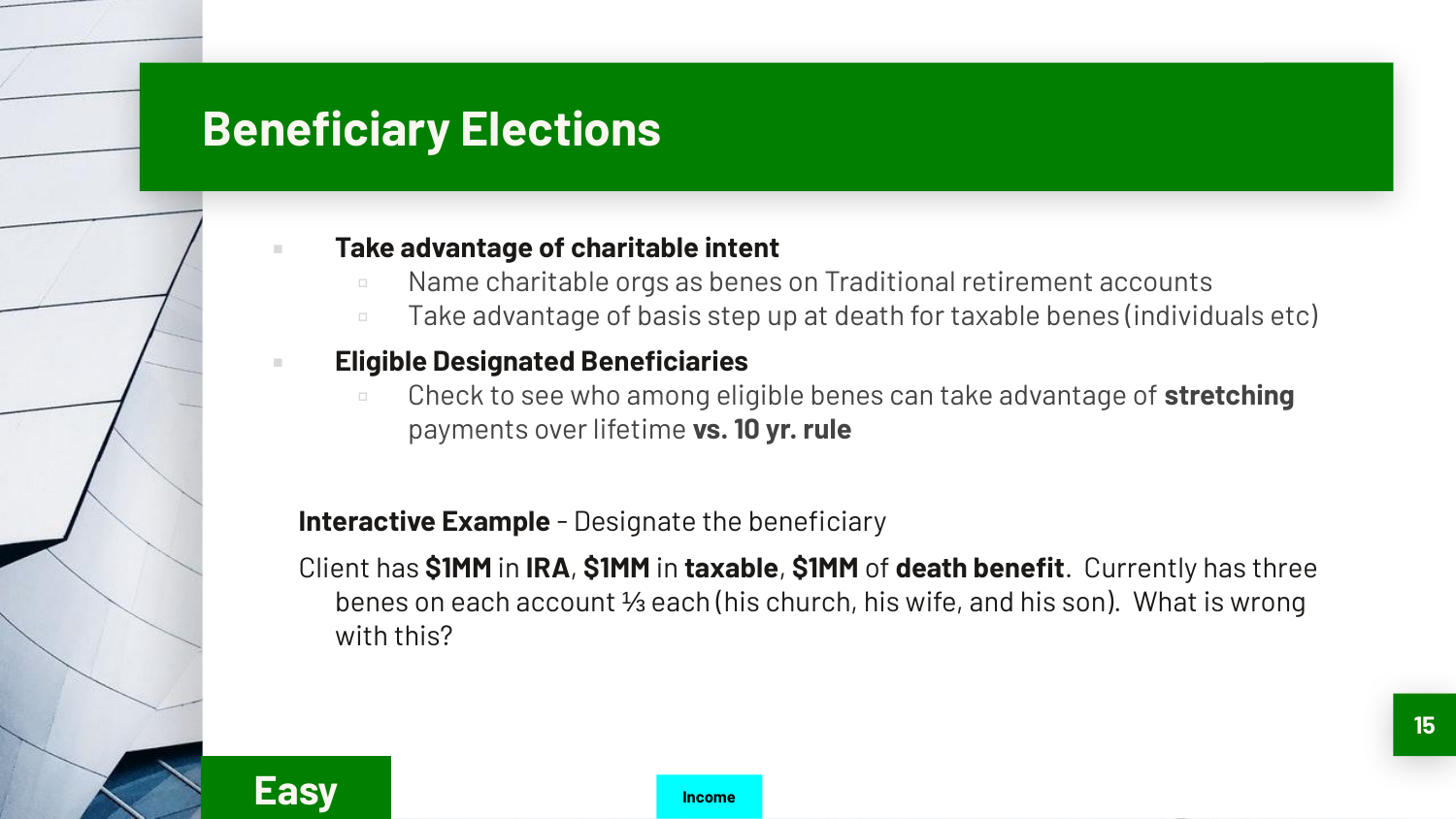

# Beneficiary Elections
Take advantage of charitable intent
Name charitable orgs as benes on Traditional retirement accounts
Take advantage of basis step up at death for taxable benes (individuals etc)
Eligible Designated Beneficiaries
Check to see who among eligible benes can take advantage of stretching payments over lifetime vs. 10 yr. rule

Interactive Example - Designate the beneficiary
Client has $1MM in IRA, $1MM in taxable, $1MM of death benefit.  Currently has three benes on each account ⅓ each (his church, his wife, and his son).  What is wrong with this?

15
Easy
Income